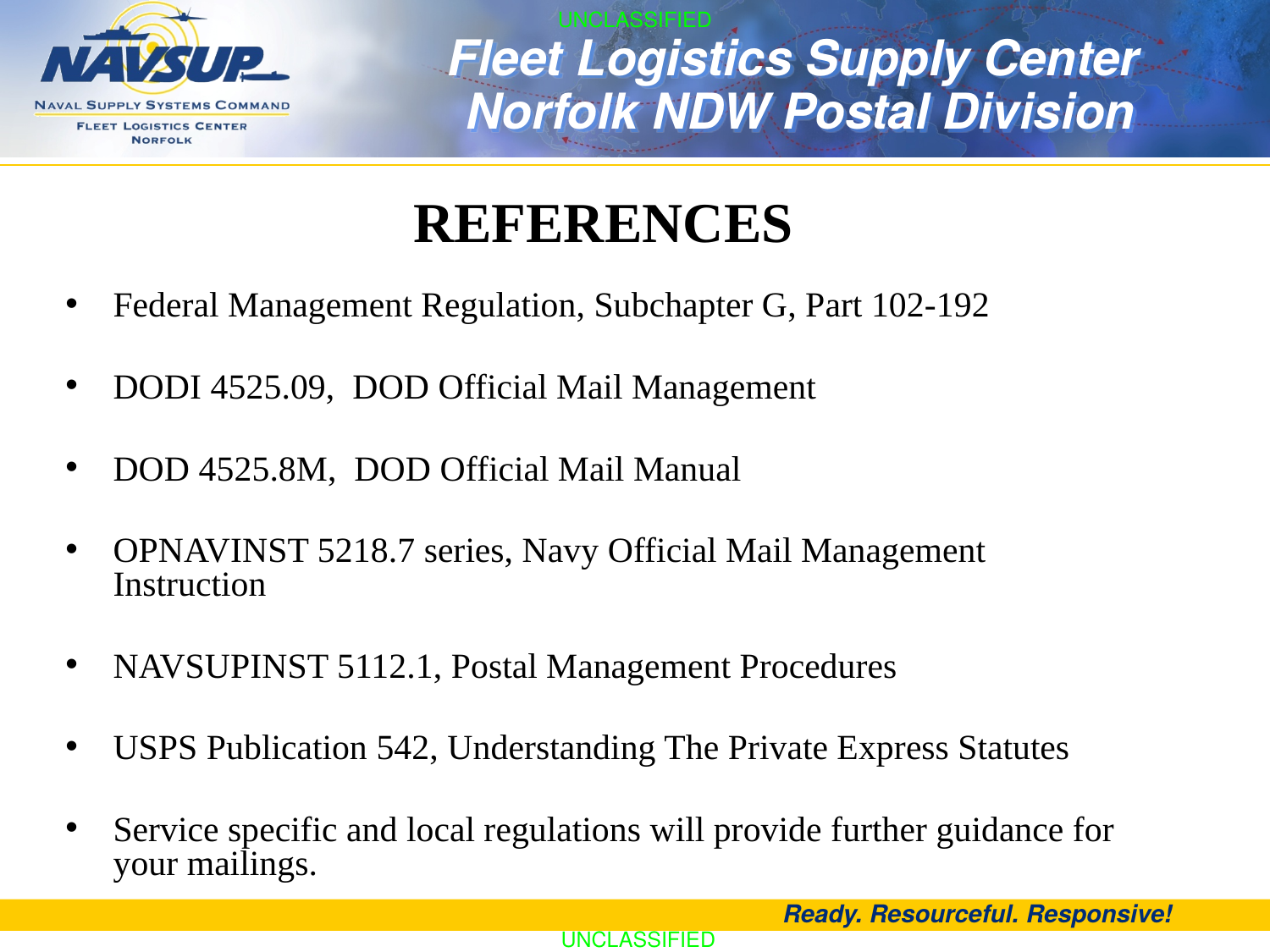

REFERENCES
Federal Management Regulation, Subchapter G, Part 102-192

DODI 4525.09,  DOD Official Mail Management

DOD 4525.8M,  DOD Official Mail Manual

OPNAVINST 5218.7 series, Navy Official Mail Management Instruction

NAVSUPINST 5112.1, Postal Management Procedures

USPS Publication 542, Understanding The Private Express Statutes

Service specific and local regulations will provide further guidance for your mailings.